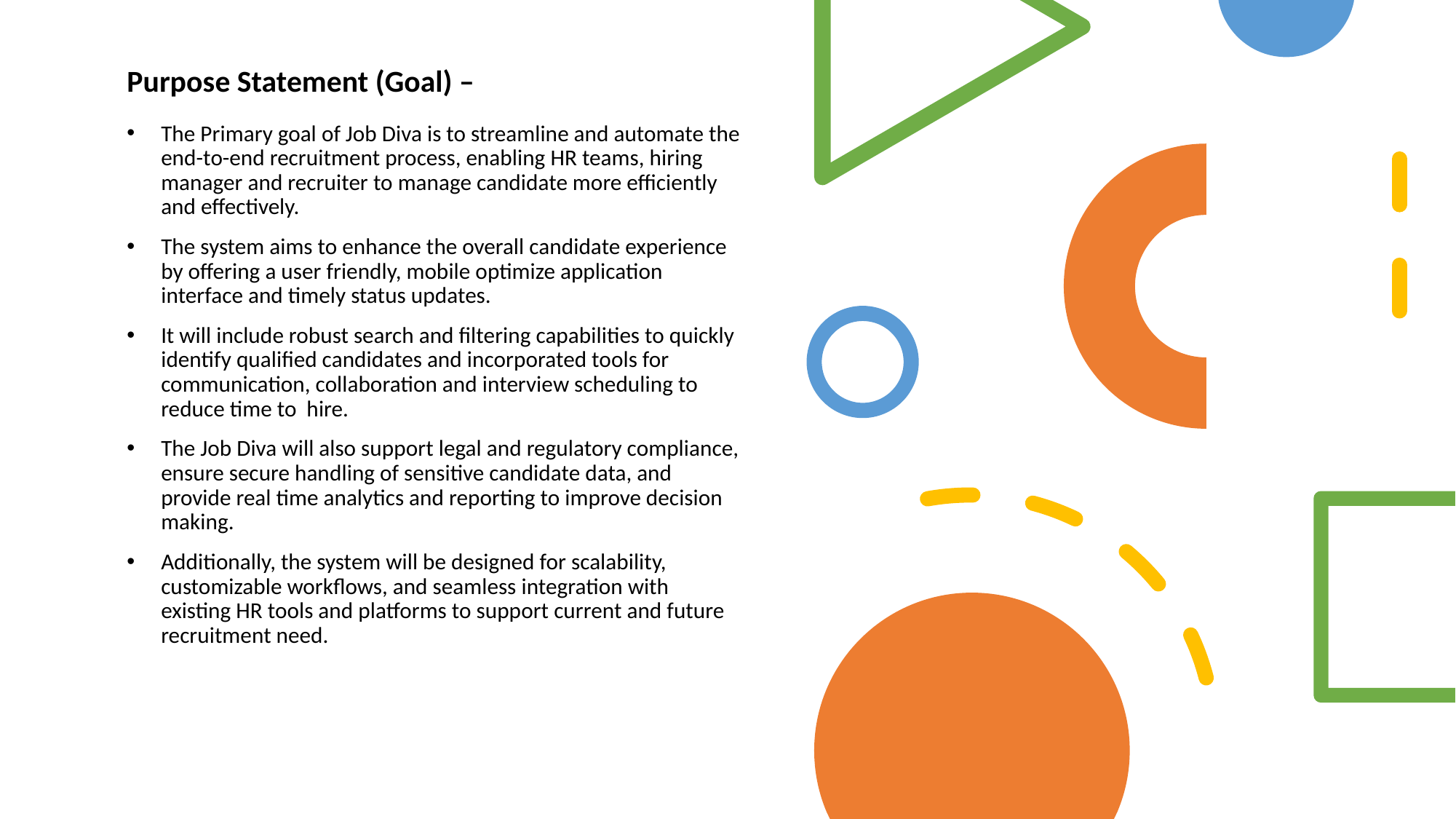

# Purpose Statement (Goal) –
The Primary goal of Job Diva is to streamline and automate the end-to-end recruitment process, enabling HR teams, hiring manager and recruiter to manage candidate more efficiently and effectively.
The system aims to enhance the overall candidate experience by offering a user friendly, mobile optimize application interface and timely status updates.
It will include robust search and filtering capabilities to quickly identify qualified candidates and incorporated tools for communication, collaboration and interview scheduling to reduce time to  hire.
The Job Diva will also support legal and regulatory compliance, ensure secure handling of sensitive candidate data, and provide real time analytics and reporting to improve decision making.
Additionally, the system will be designed for scalability, customizable workflows, and seamless integration with existing HR tools and platforms to support current and future recruitment need.